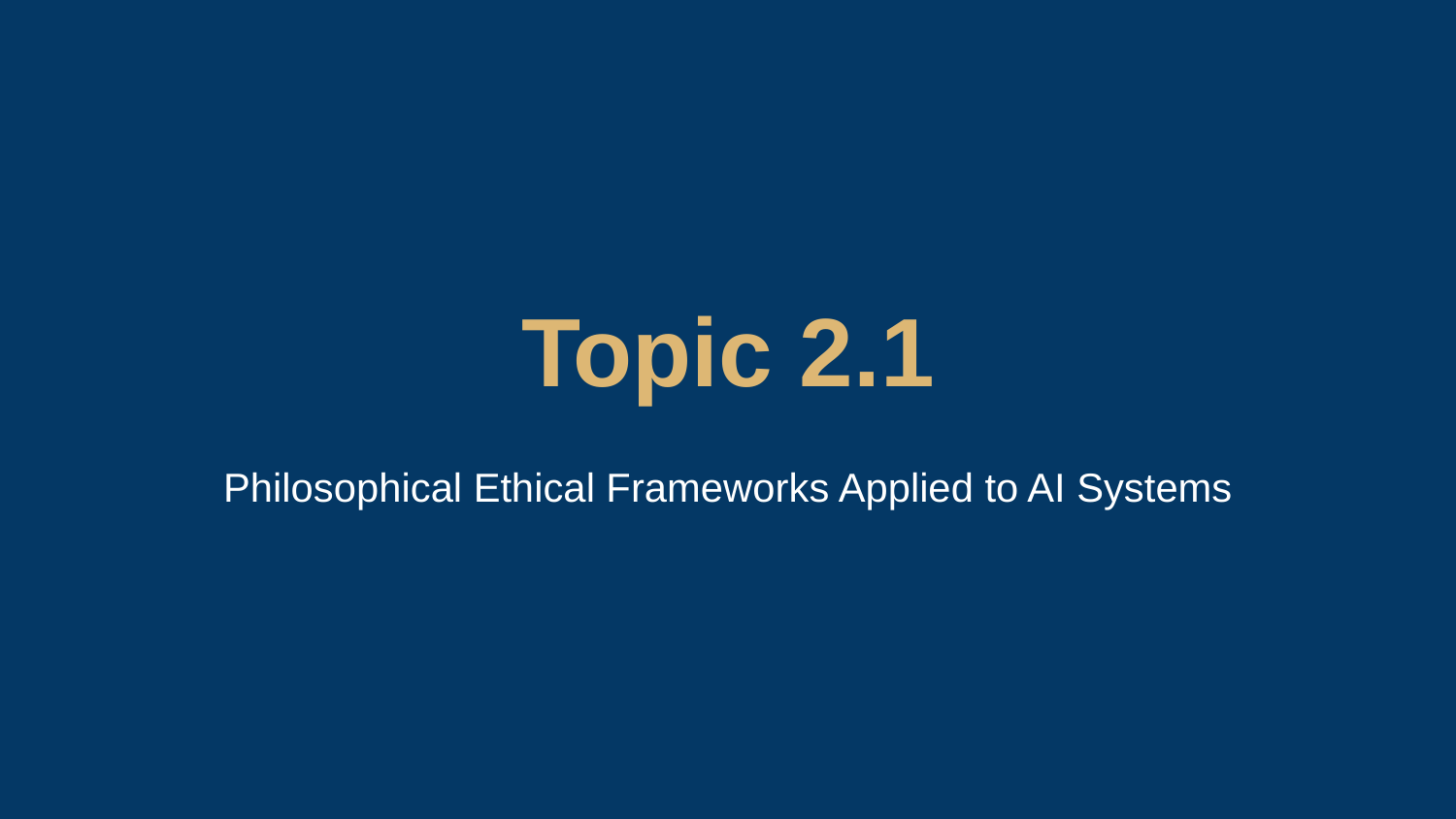

Topic 2.1
Philosophical Ethical Frameworks Applied to AI Systems